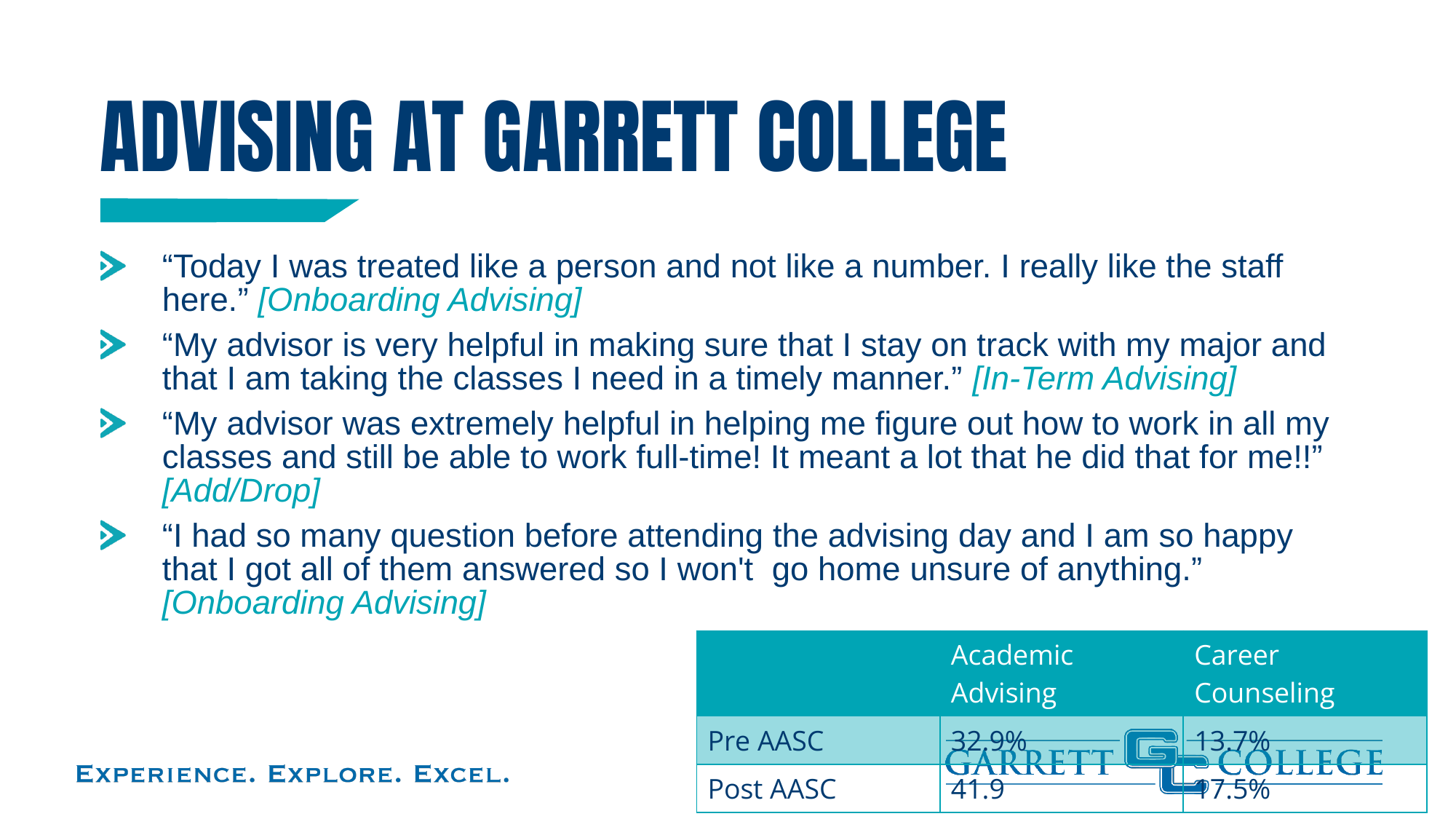

# ADVISING AT GARRETT COLLEGE
“Today I was treated like a person and not like a number. I really like the staff here.” [Onboarding Advising]
“My advisor is very helpful in making sure that I stay on track with my major and that I am taking the classes I need in a timely manner.” [In-Term Advising]
“My advisor was extremely helpful in helping me figure out how to work in all my classes and still be able to work full-time! It meant a lot that he did that for me!!” [Add/Drop]
“I had so many question before attending the advising day and I am so happy that I got all of them answered so I won't  go home unsure of anything.” [Onboarding Advising]

|  | Academic Advising | Career Counseling |
| --- | --- | --- |
| Pre AASC | 32.9% | 13.7% |
| Post AASC | 41.9 | 17.5% |